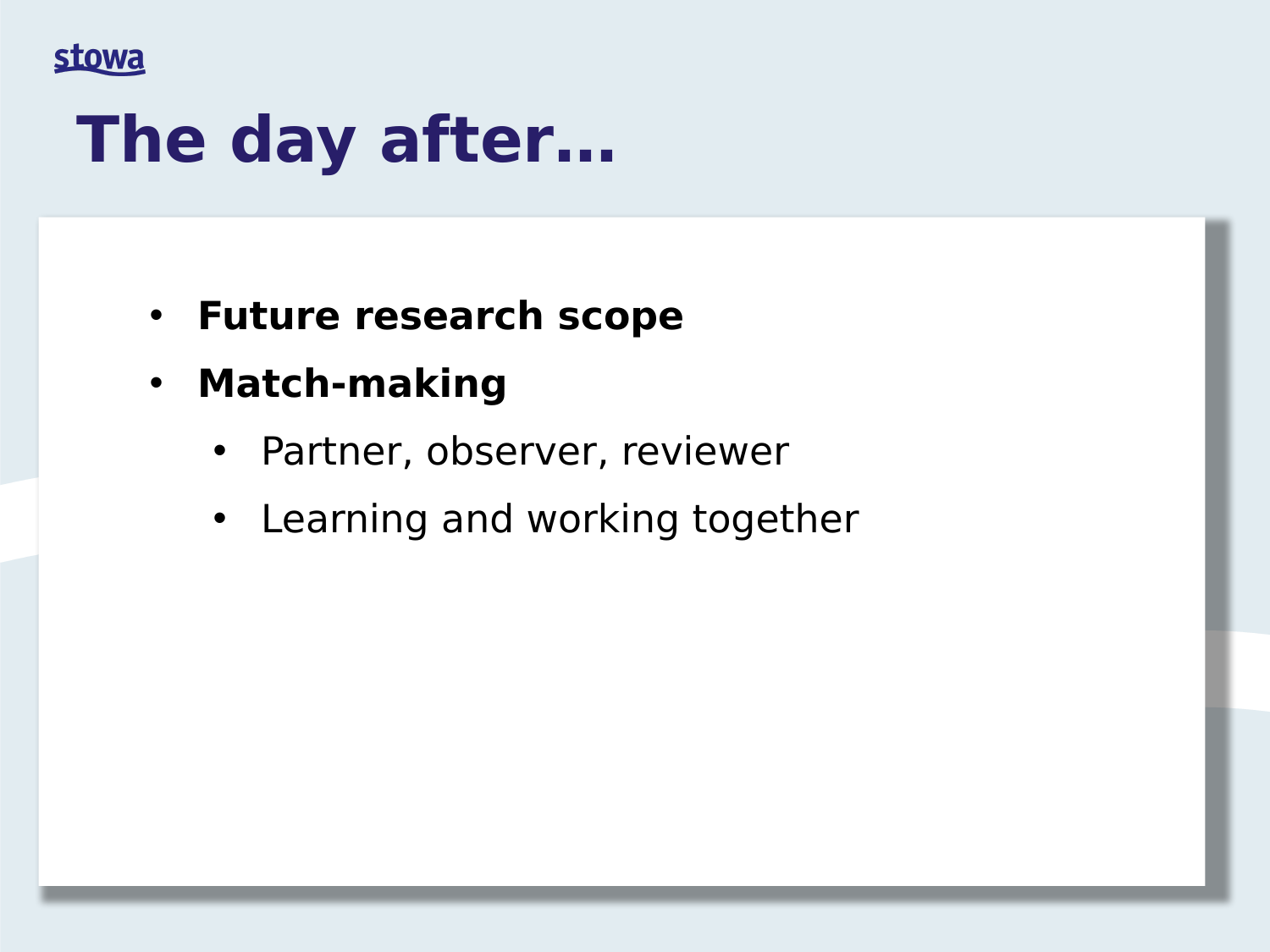

# The day after…

Future research scope
Match-making
Partner, observer, reviewer
Learning and working together